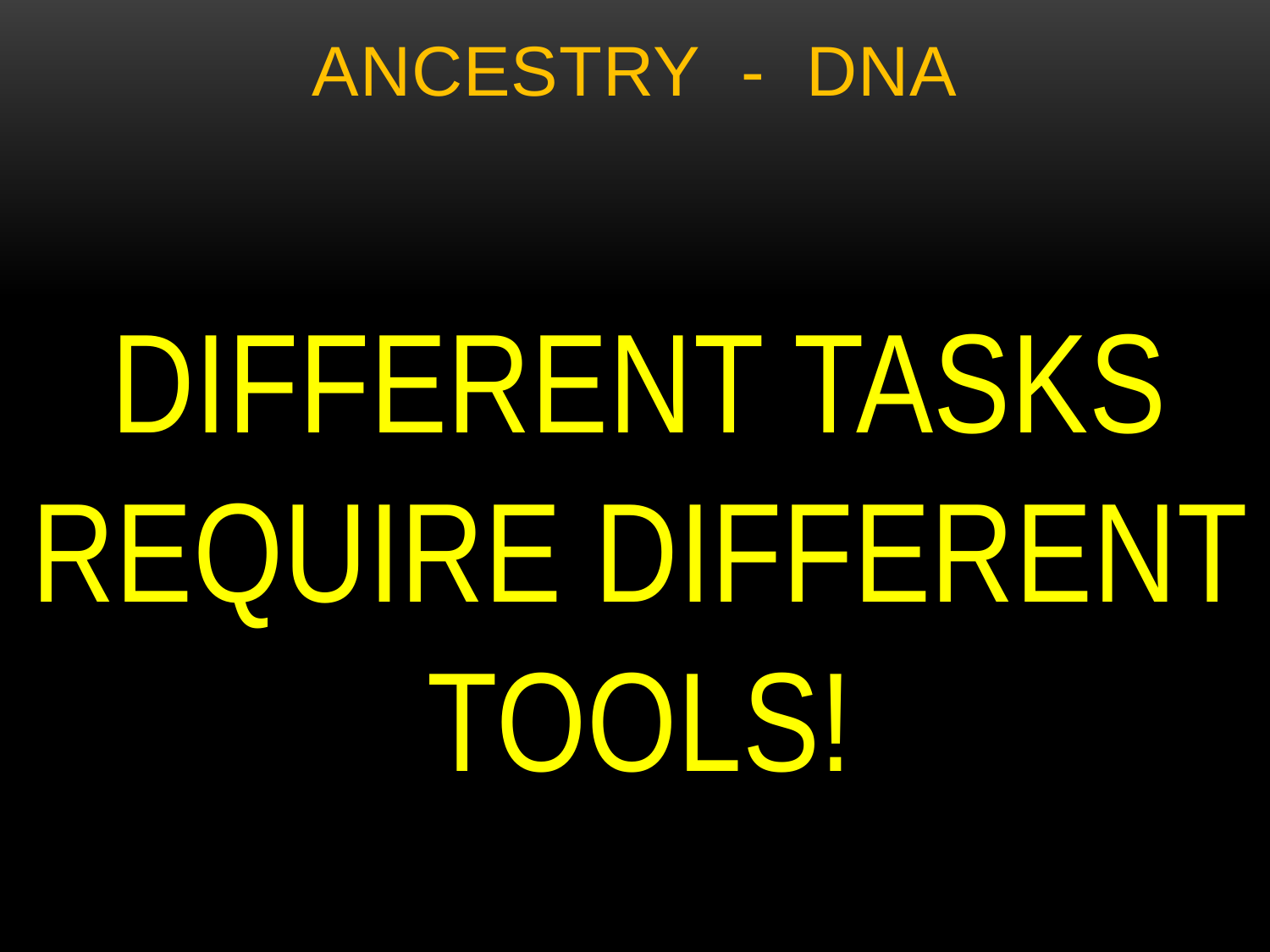

# ANCESTRY  -  DNA
DIFFERENT TASKS REQUIRE DIFFERENT TOOLS!